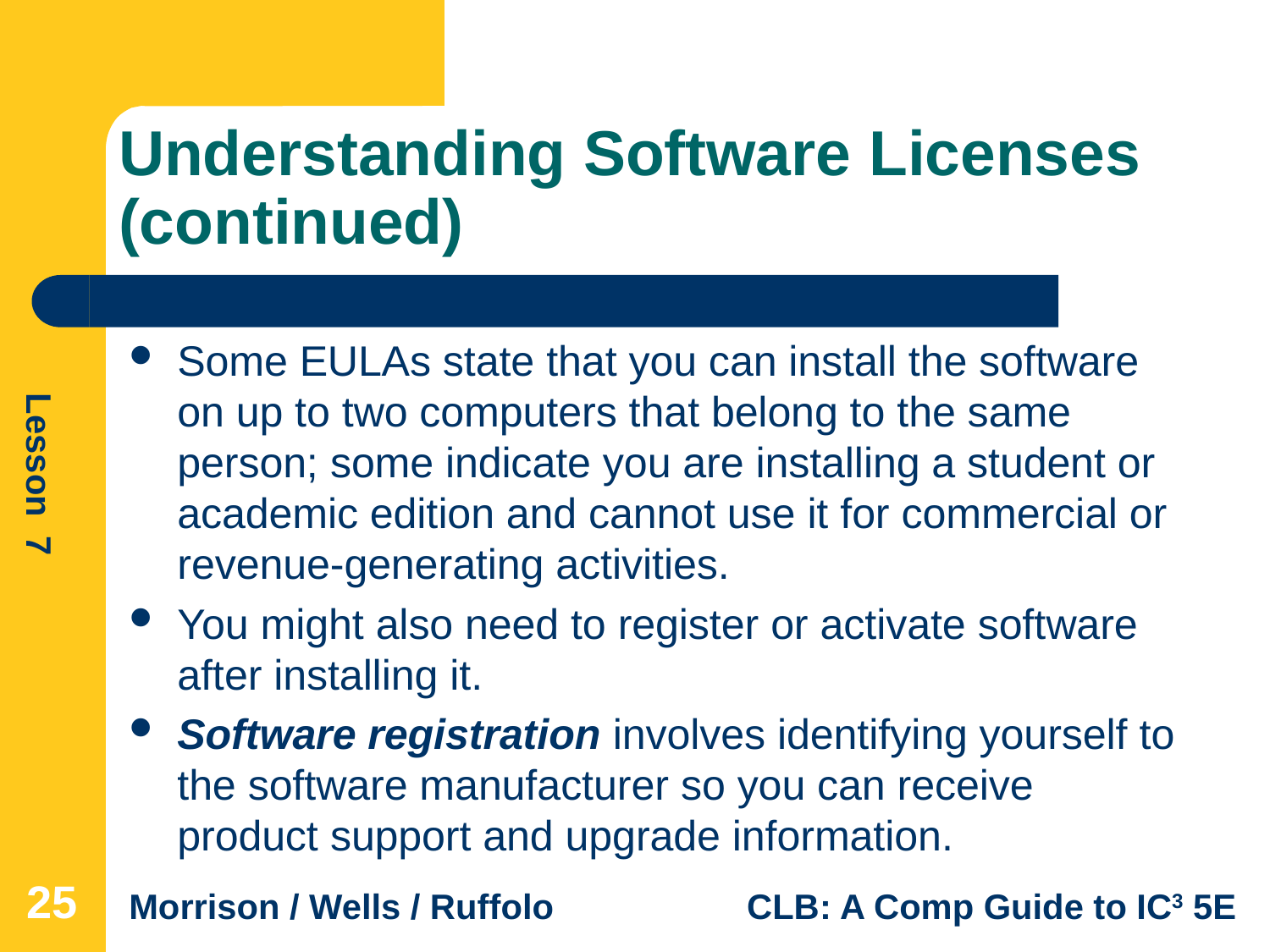

# Understanding Software Licenses (continued)
Some EULAs state that you can install the software on up to two computers that belong to the same person; some indicate you are installing a student or academic edition and cannot use it for commercial or revenue-generating activities.
You might also need to register or activate software after installing it.
Software registration involves identifying yourself to the software manufacturer so you can receive product support and upgrade information.
25